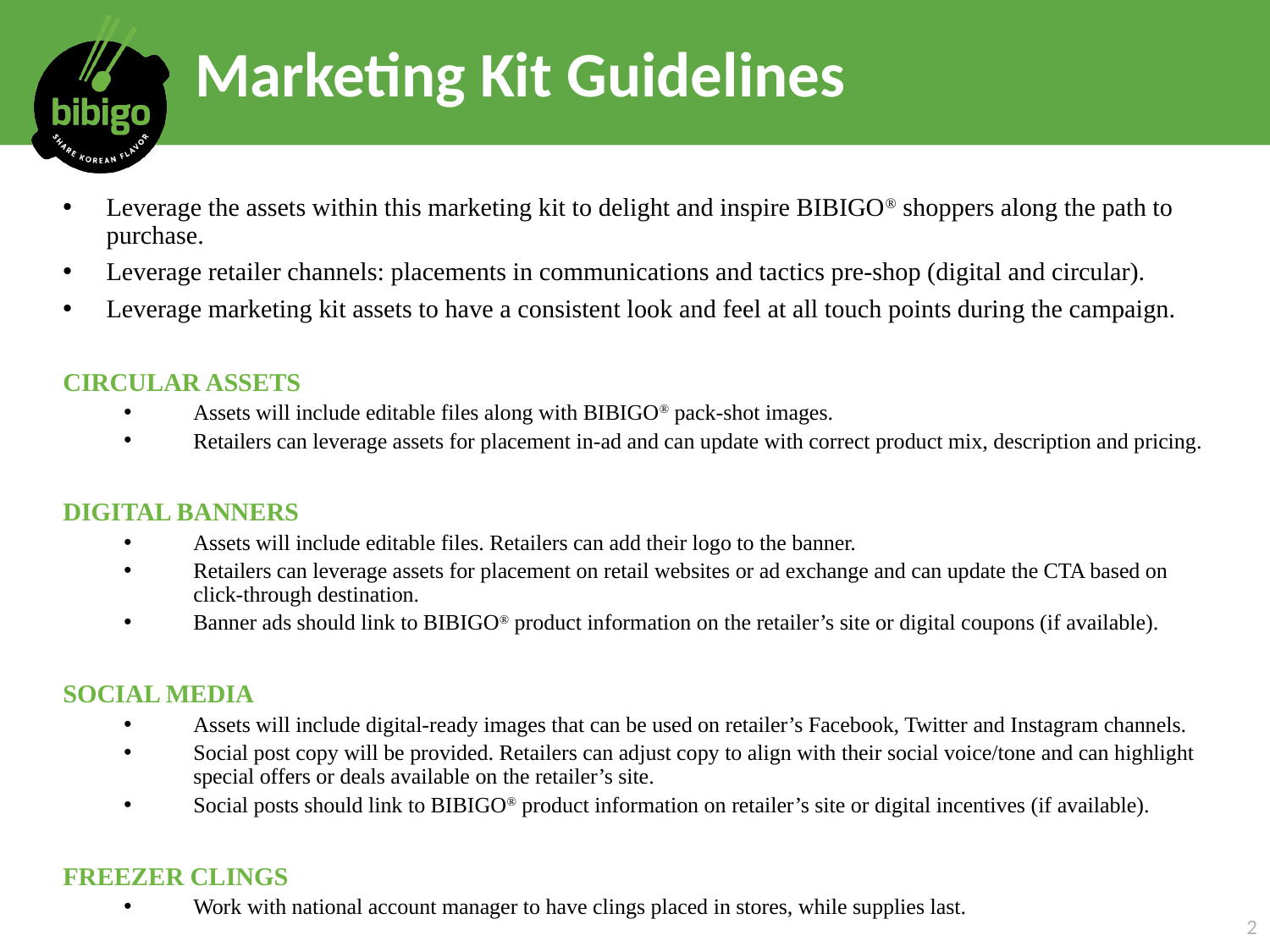

# Marketing Kit Guidelines
Leverage the assets within this marketing kit to delight and inspire BIBIGO® shoppers along the path to purchase.
Leverage retailer channels: placements in communications and tactics pre-shop (digital and circular).
Leverage marketing kit assets to have a consistent look and feel at all touch points during the campaign.

CIRCULAR ASSETS
Assets will include editable files along with BIBIGO® pack-shot images.
Retailers can leverage assets for placement in-ad and can update with correct product mix, description and pricing.

DIGITAL BANNERS
Assets will include editable files. Retailers can add their logo to the banner.
Retailers can leverage assets for placement on retail websites or ad exchange and can update the CTA based on
click-through destination.
Banner ads should link to BIBIGO® product information on the retailer’s site or digital coupons (if available).

SOCIAL MEDIA
Assets will include digital-ready images that can be used on retailer’s Facebook, Twitter and Instagram channels.
Social post copy will be provided. Retailers can adjust copy to align with their social voice/tone and can highlight special offers or deals available on the retailer’s site.
Social posts should link to BIBIGO® product information on retailer’s site or digital incentives (if available).

FREEZER CLINGS
Work with national account manager to have clings placed in stores, while supplies last.

2